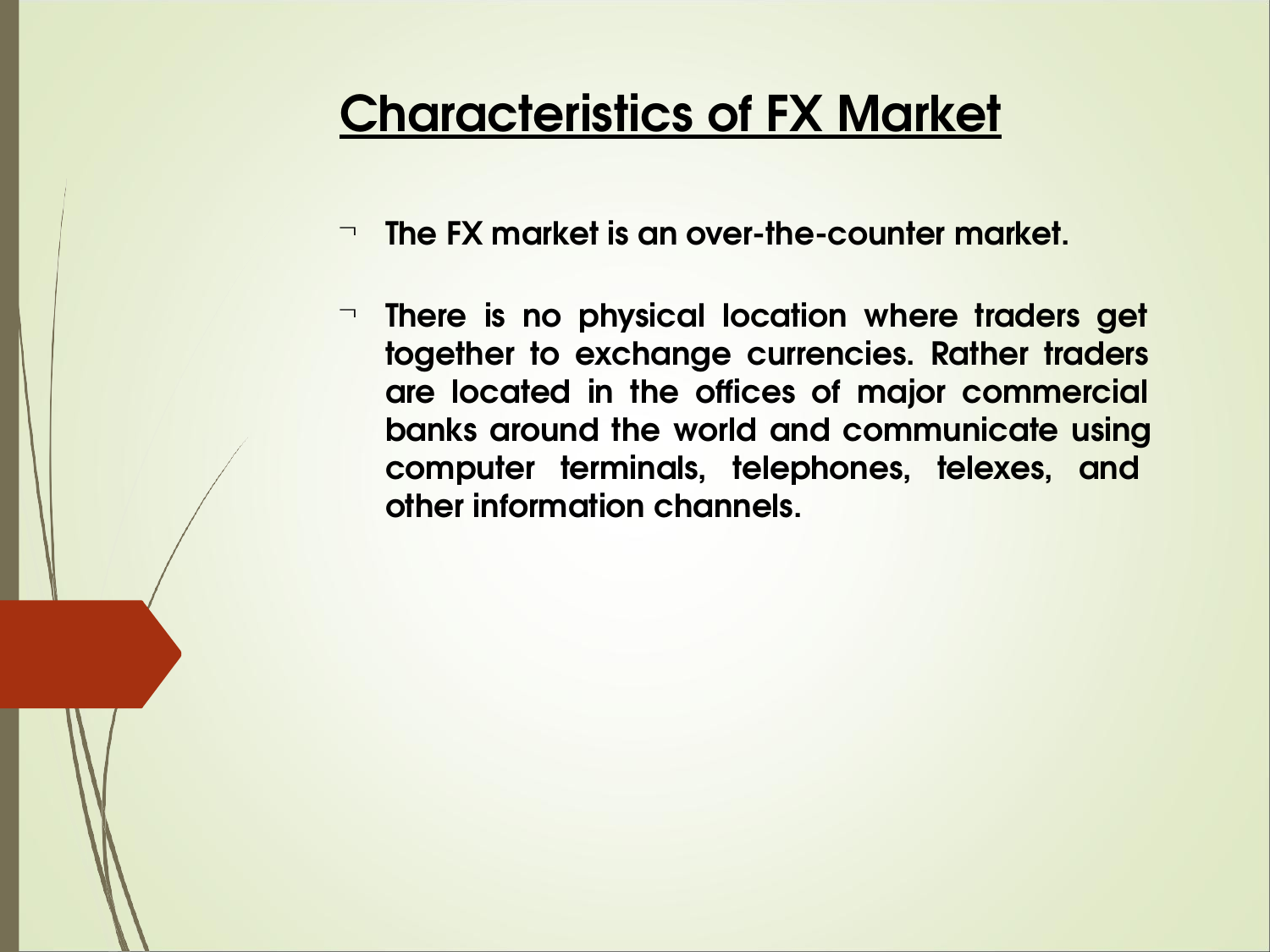

# Characteristics of FX Market
The FX market is an over-the-counter market.

There is no physical location where traders get  together to exchange currencies. Rather traders  are located in the offices of major commercial  banks around the world and communicate using  computer terminals, telephones, telexes, and  other information channels.